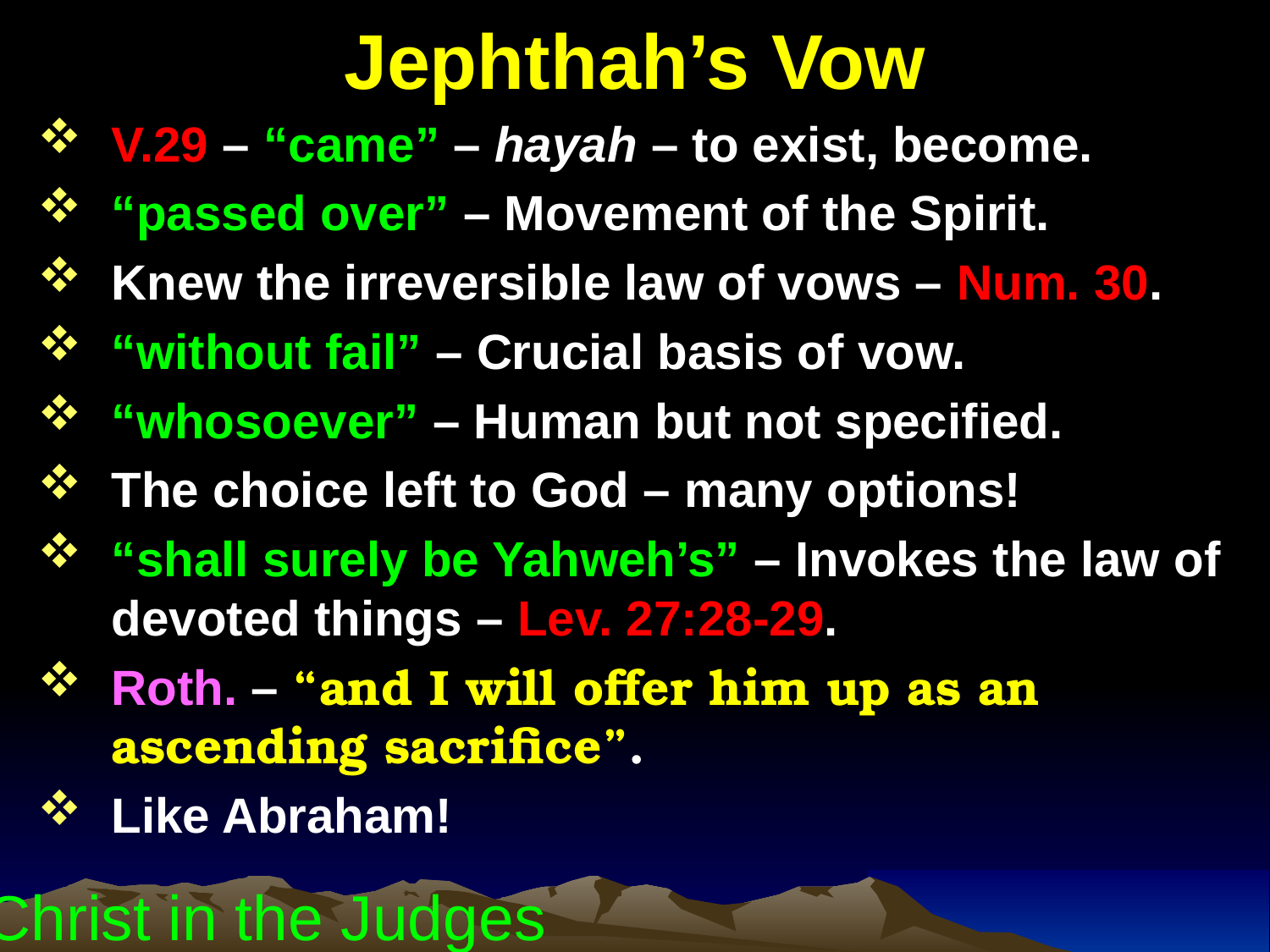

# Jephthah’s Vow
V.29 – “came” – hayah – to exist, become.
“passed over” – Movement of the Spirit.
Knew the irreversible law of vows – Num. 30.
“without fail” – Crucial basis of vow.
“whosoever” – Human but not specified.
The choice left to God – many options!
“shall surely be Yahweh’s” – Invokes the law of devoted things – Lev. 27:28-29.
Roth. – “and I will offer him up as an ascending sacrifice”.
Like Abraham!
Christ in the Judges